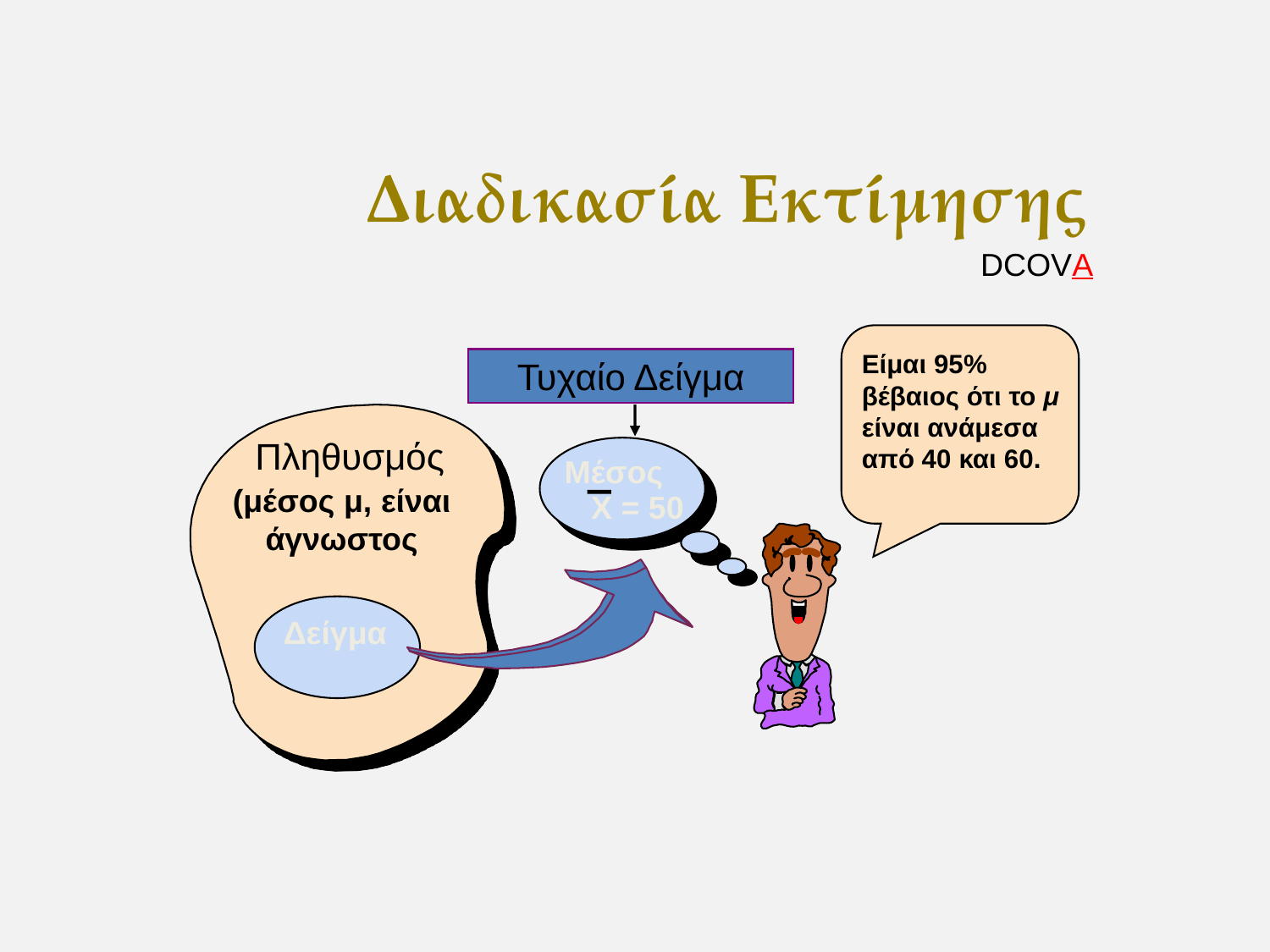

Διαδικασία Εκτίμησης
DCOVA

Είμαι 95% βέβαιος ότι το μ είναι ανάμεσα από 40 και 60.
Τυχαίο Δείγμα

Πληθυσμός

Μέσος
   X = 50

(μέσος μ, είναι άγνωστος

Δείγμα